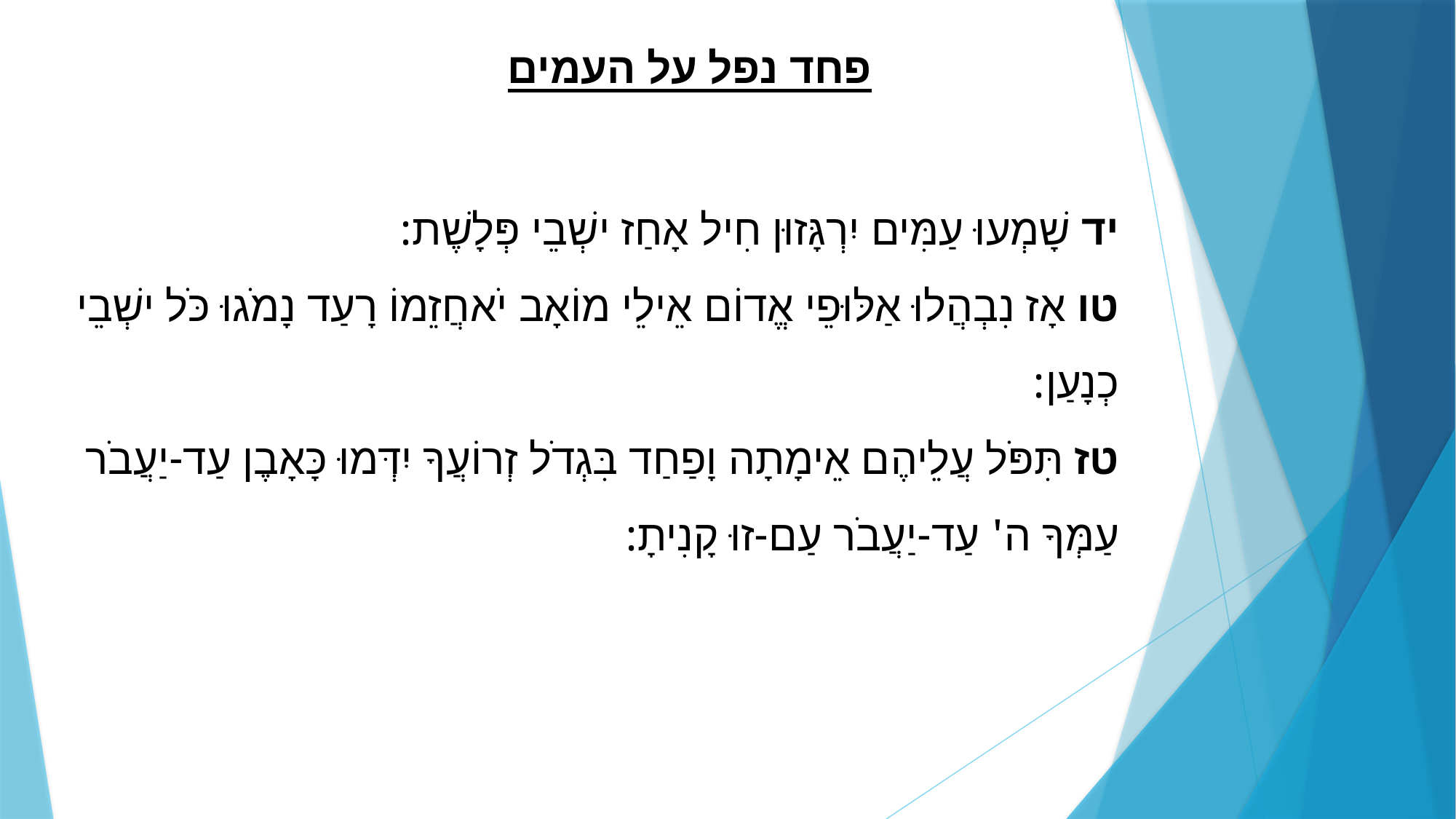

פחד נפל על העמים
יד שָׁמְעוּ עַמִּים יִרְגָּזוּן חִיל אָחַז ישְׁבֵי פְּלָשֶׁת: 
טו אָז נִבְהֲלוּ אַלּוּפֵי אֱדוֹם אֵילֵי מוֹאָב יֹאחֲזֵמוֹ רָעַד נָמֹגוּ כֹּל ישְׁבֵי כְנָעַן: 
טז תִּפֹּל עֲלֵיהֶם אֵימָתָה וָפַחַד בִּגְדֹל זְרוֹעֲךָ יִדְּמוּ כָּאָבֶן עַד-יַעֲבֹר עַמְּךָ ה' עַד-יַעֲבֹר עַם-זוּ קָנִיתָ: